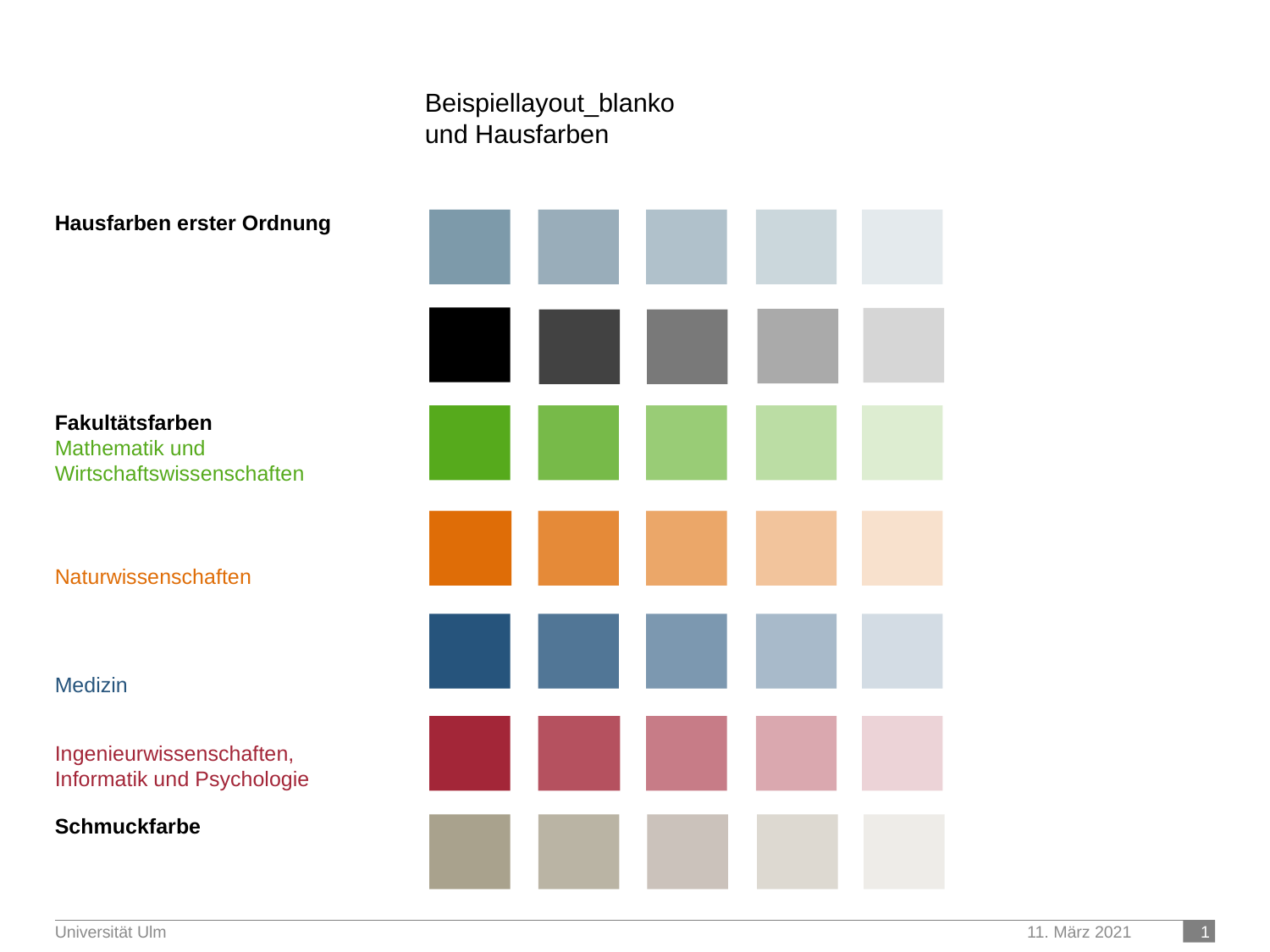

Beispiellayout_blanko
und Hausfarben

Hausfarben erster Ordnung

Fakultätsfarben
Mathematik und Wirtschaftswissenschaften

Naturwissenschaften

Medizin

Ingenieurwissenschaften, Informatik und Psychologie
Schmuckfarbe

 1
Universität Ulm
11. März 2021